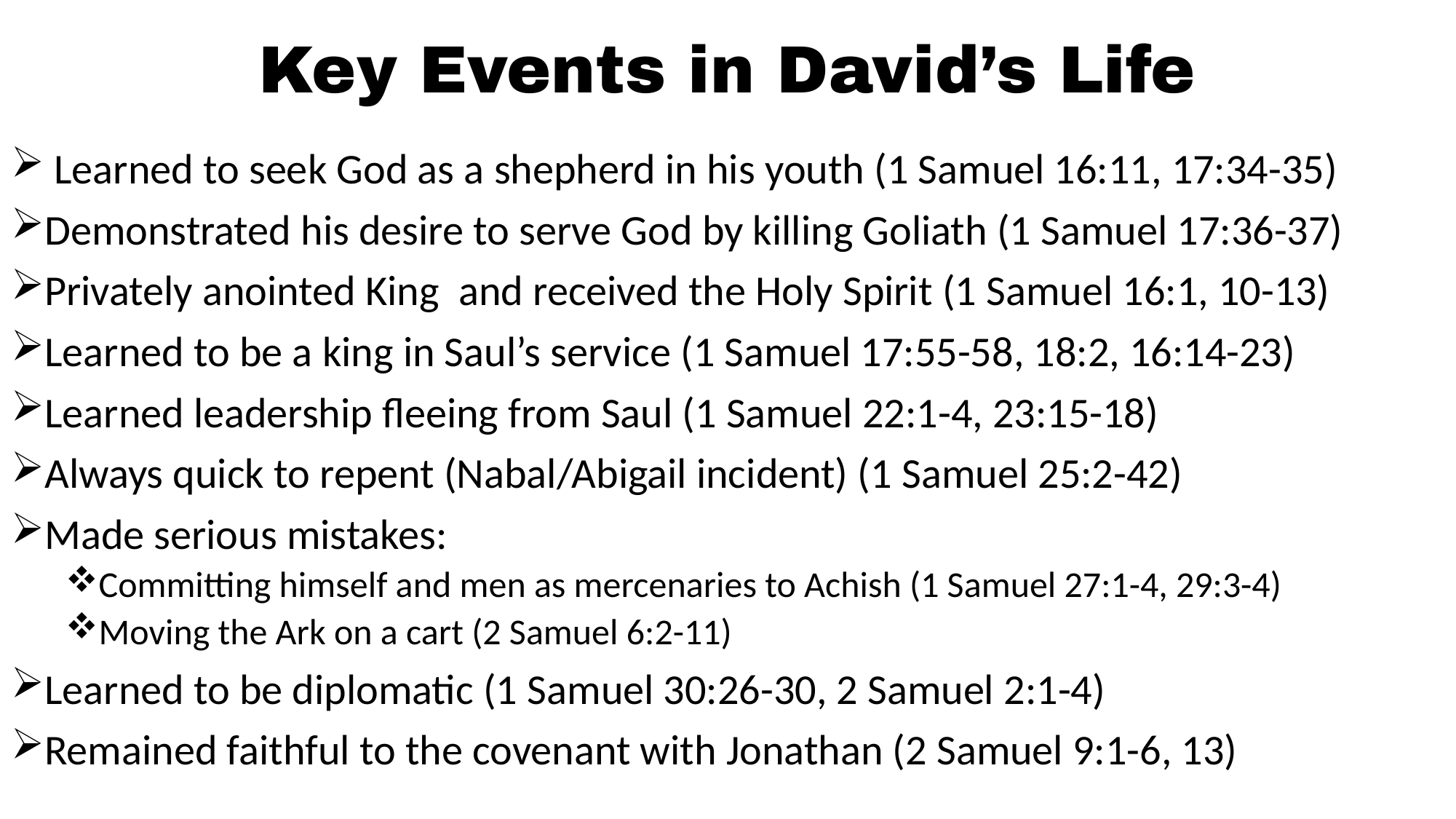

# Key Events in David’s Life
 Learned to seek God as a shepherd in his youth (1 Samuel 16:11, 17:34-35)
Demonstrated his desire to serve God by killing Goliath (1 Samuel 17:36-37)
Privately anointed King  and received the Holy Spirit (1 Samuel 16:1, 10-13)
Learned to be a king in Saul’s service (1 Samuel 17:55-58, 18:2, 16:14-23)
Learned leadership fleeing from Saul (1 Samuel 22:1-4, 23:15-18)
Always quick to repent (Nabal/Abigail incident) (1 Samuel 25:2-42)
Made serious mistakes:
Committing himself and men as mercenaries to Achish (1 Samuel 27:1-4, 29:3-4)
Moving the Ark on a cart (2 Samuel 6:2-11)
Learned to be diplomatic (1 Samuel 30:26-30, 2 Samuel 2:1-4)
Remained faithful to the covenant with Jonathan (2 Samuel 9:1-6, 13)